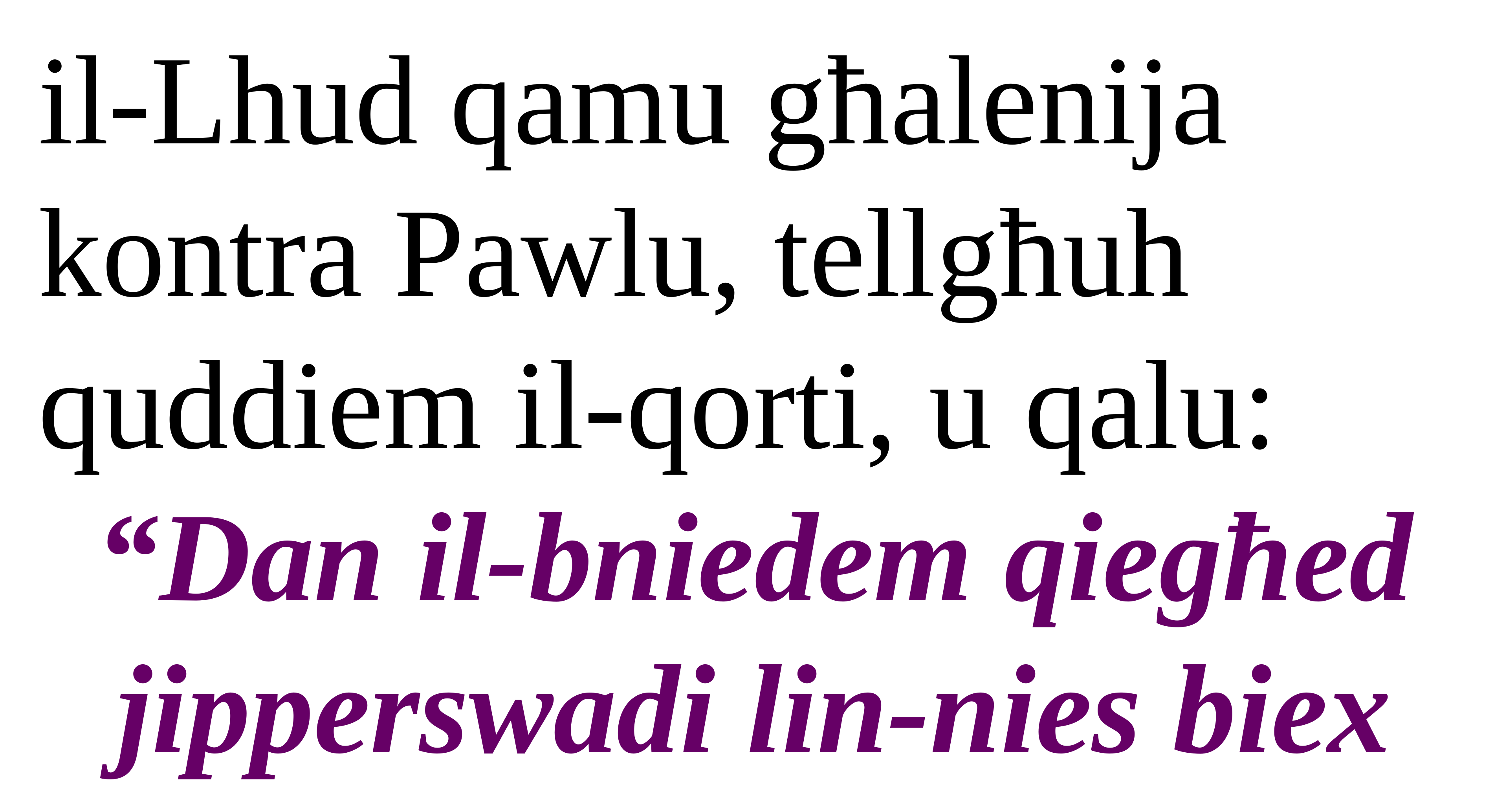

il-Lhud qamu għalenija kontra Pawlu, tellgħuh quddiem il-qorti, u qalu:
“Dan il-bniedem qiegħed jipperswadi lin-nies biex